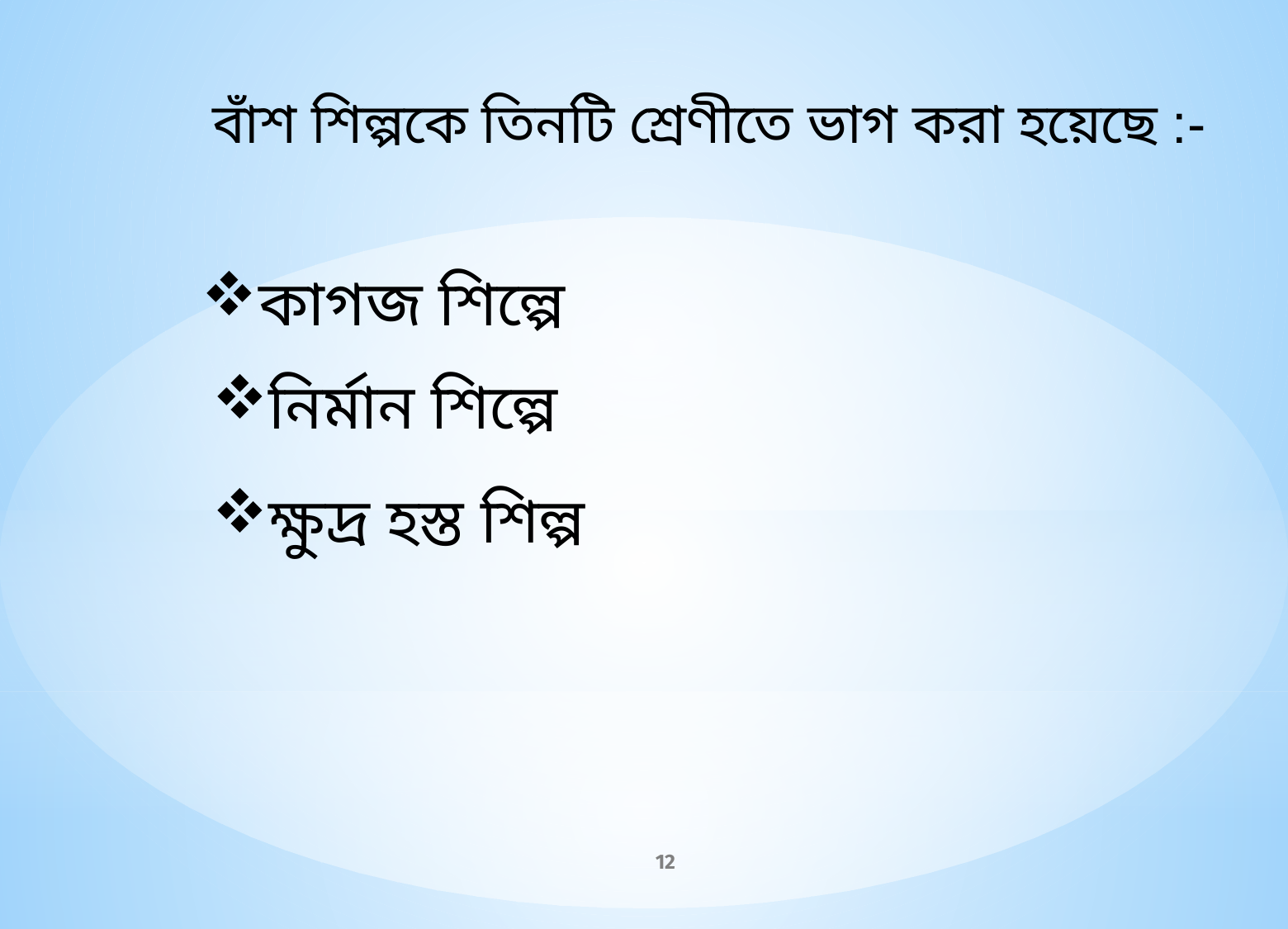

বাঁশ শিল্পকে তিনটি শ্রেণীতে ভাগ করা হয়েছে :-
কাগজ শিল্পে
নির্মান শিল্পে
ক্ষুদ্র হস্ত শিল্প
12